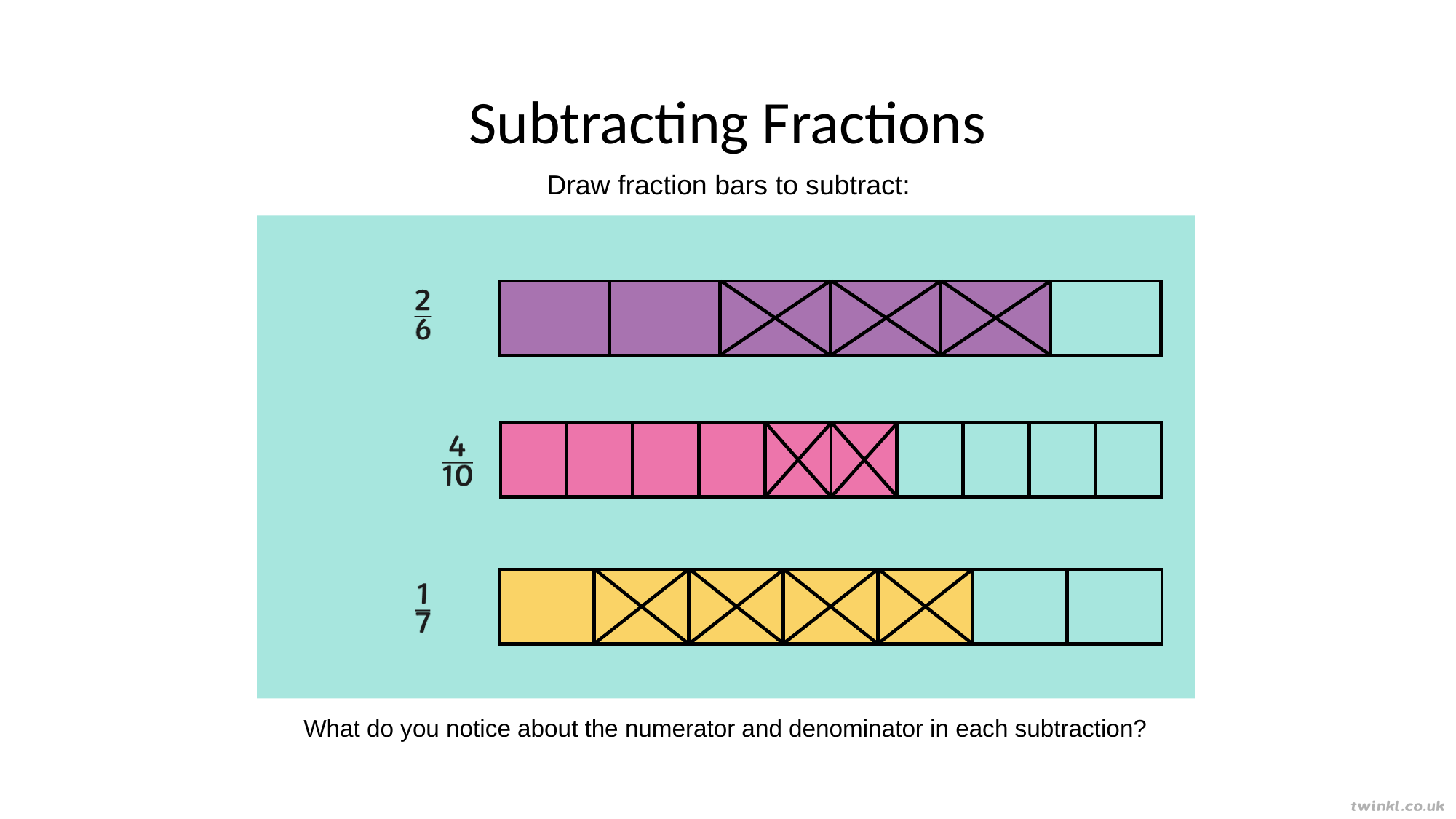

Subtracting Fractions
Draw fraction bars to subtract:

What do you notice about the numerator and denominator in each subtraction?